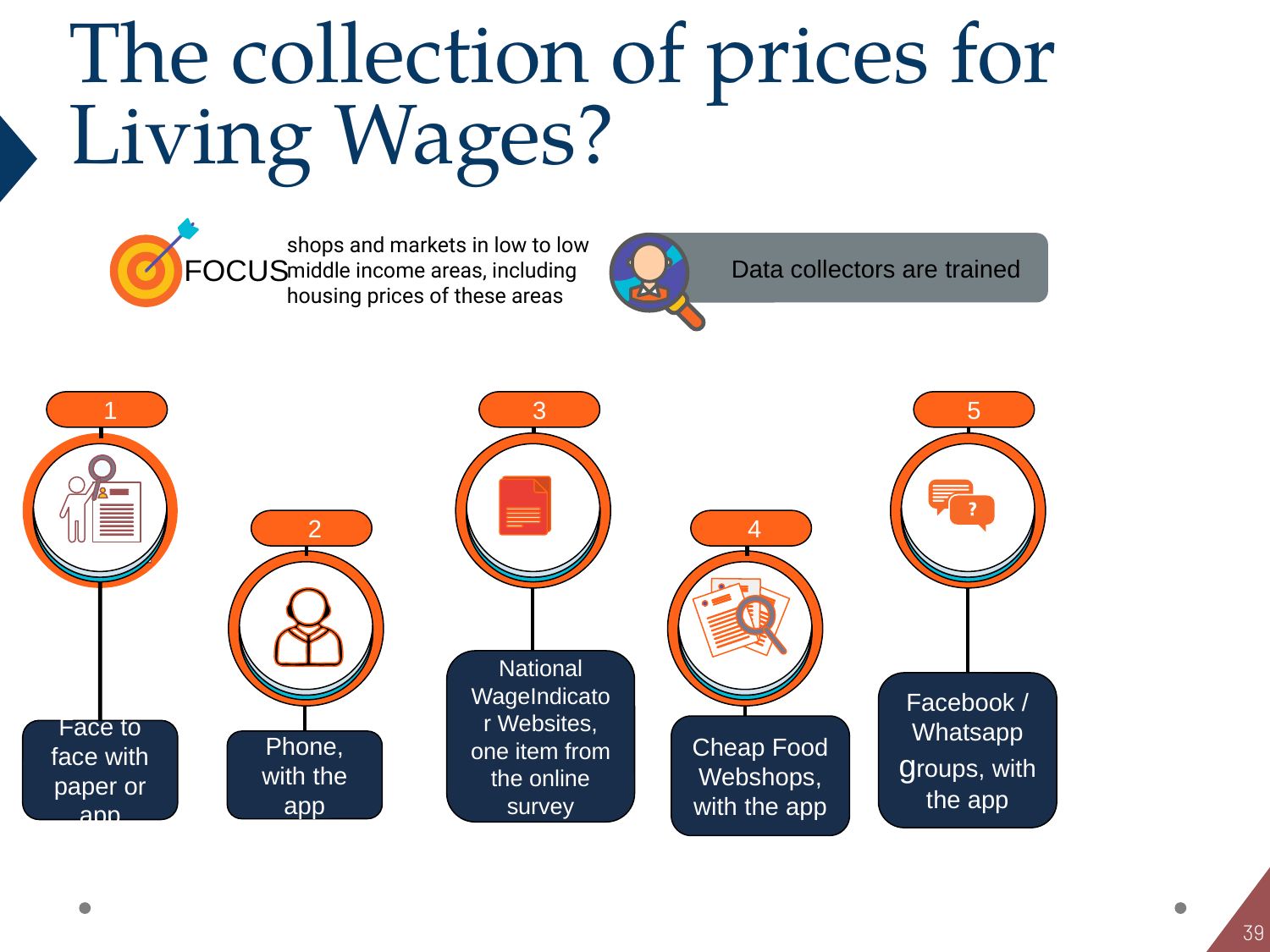

# The collection of prices for Living Wages?

Data collectors are trained
FOCUS
shops and markets in low to low middle income areas, including housing prices of these areas
 1
3
5

 2
 4

National WageIndicator Websites, one item from the online survey
Facebook / Whatsapp groups, with the app
Cheap Food Webshops, with the app
Face to face with paper or app
Phone, with the app

39
39